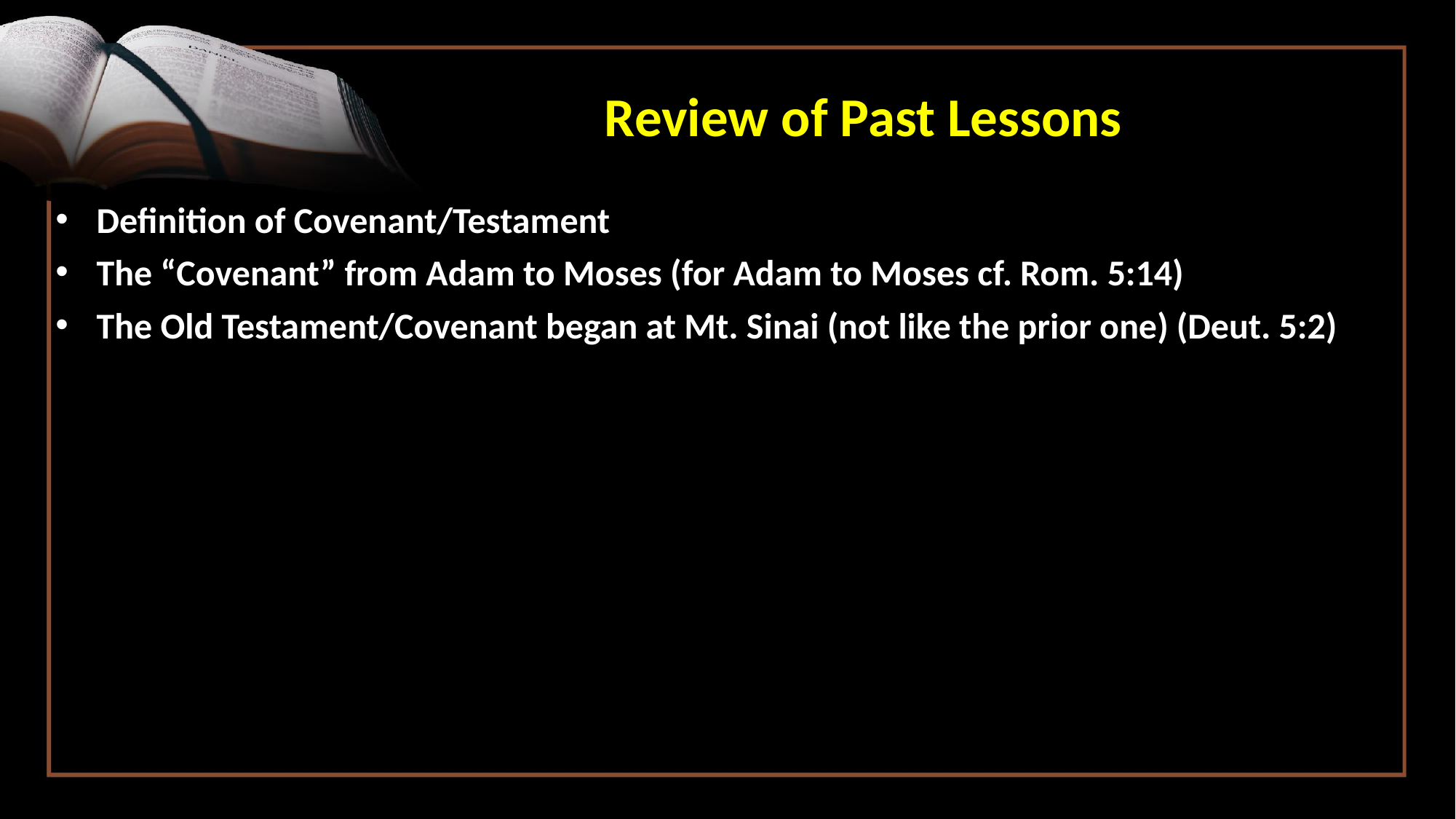

# Review of Past Lessons
Definition of Covenant/Testament
The “Covenant” from Adam to Moses (for Adam to Moses cf. Rom. 5:14)
The Old Testament/Covenant began at Mt. Sinai (not like the prior one) (Deut. 5:2)